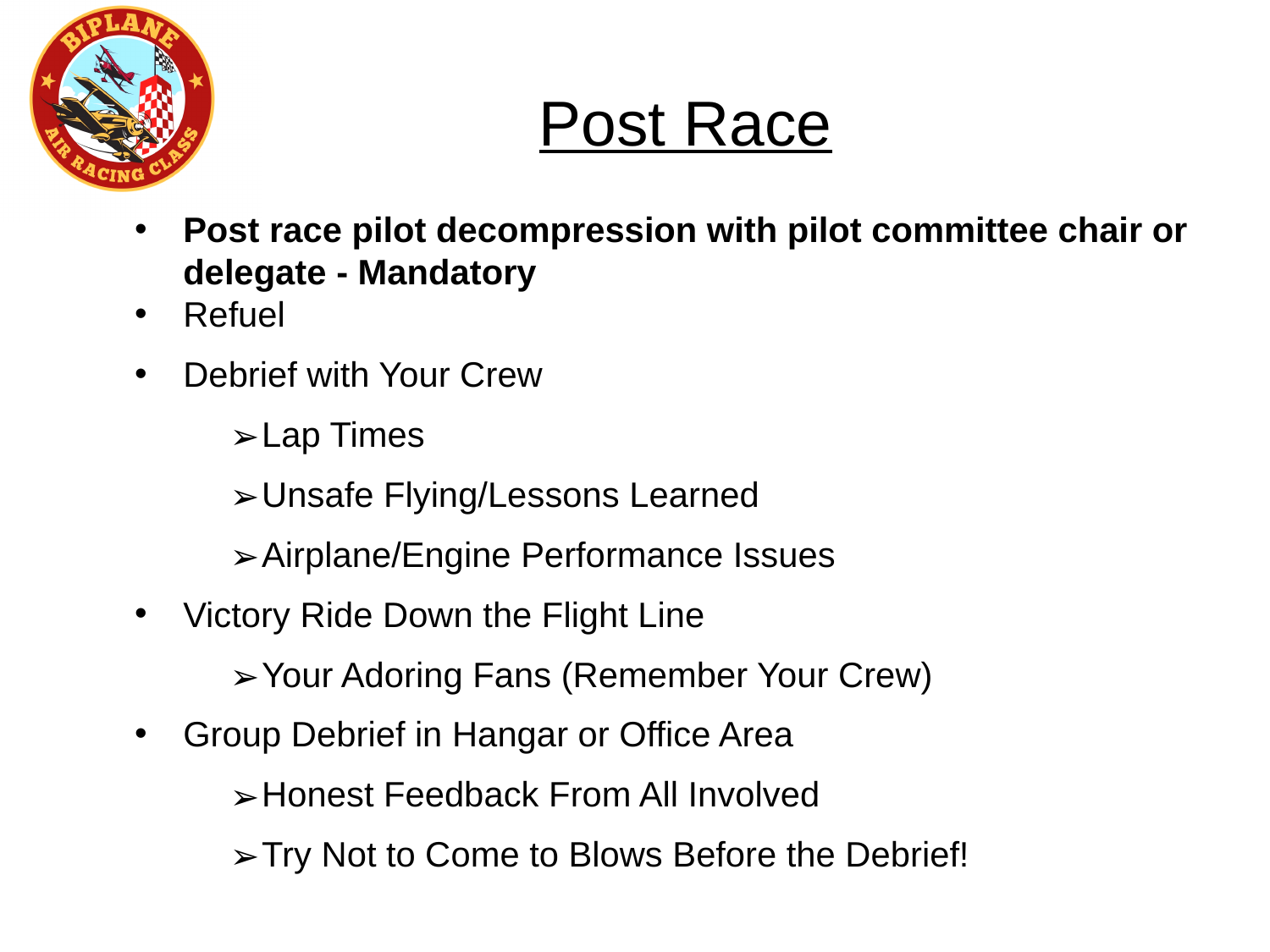

Post Race
Post race pilot decompression with pilot committee chair or delegate - Mandatory
Refuel
Debrief with Your Crew
Lap Times
Unsafe Flying/Lessons Learned
Airplane/Engine Performance Issues
Victory Ride Down the Flight Line
Your Adoring Fans (Remember Your Crew)
Group Debrief in Hangar or Office Area
Honest Feedback From All Involved
Try Not to Come to Blows Before the Debrief!